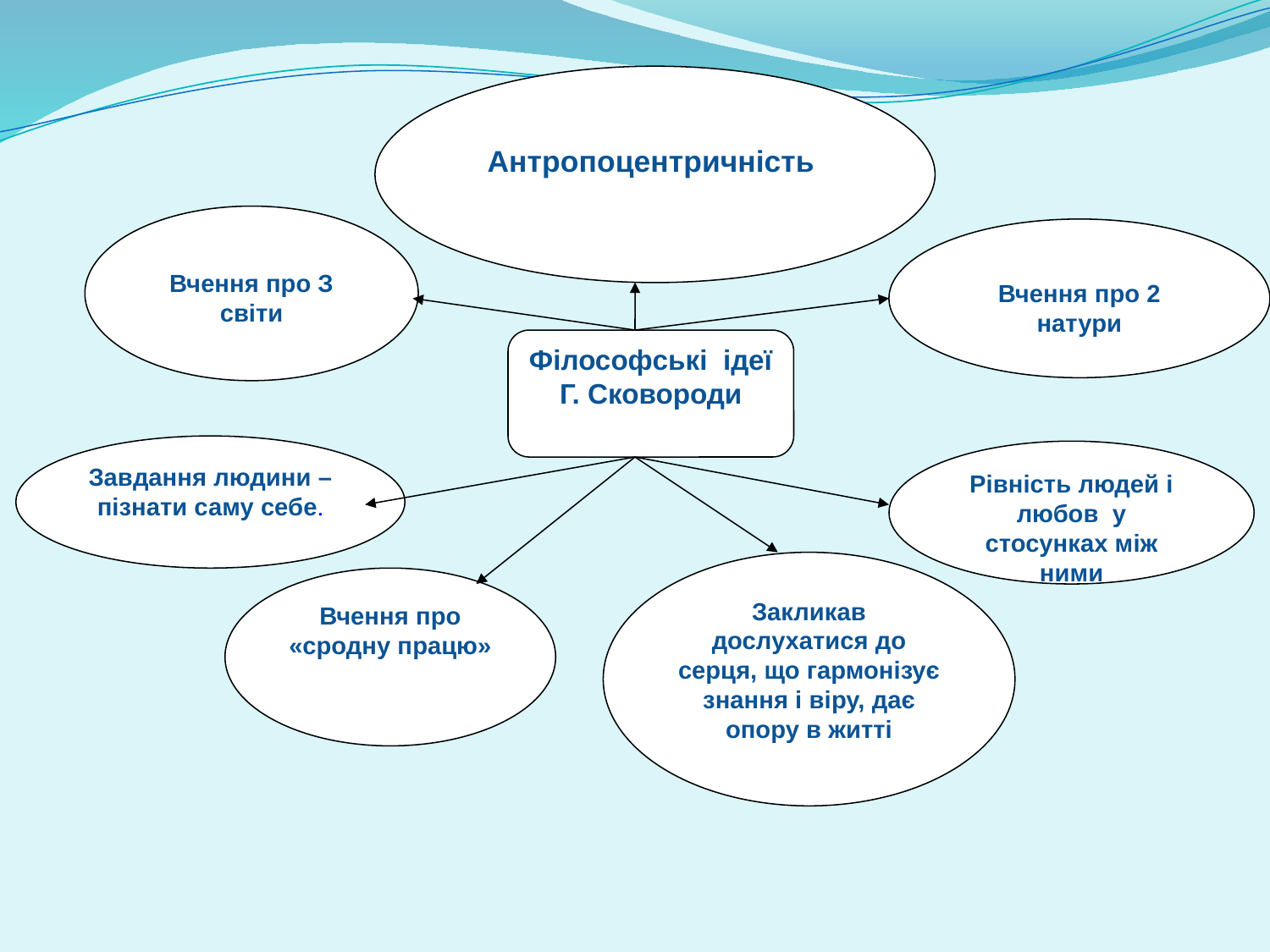

#

Антропоцентричність

Вчення про З світи

Вчення про 2 натури

Філософські  ідеї Г. Сковороди
Завдання людини – пізнати саму себе.
Рівність людей і любов  у стосунках між ними

Закликав дослухатися до серця, що гармонізує знання і віру, дає опору в житті
Вчення про «сродну працю»